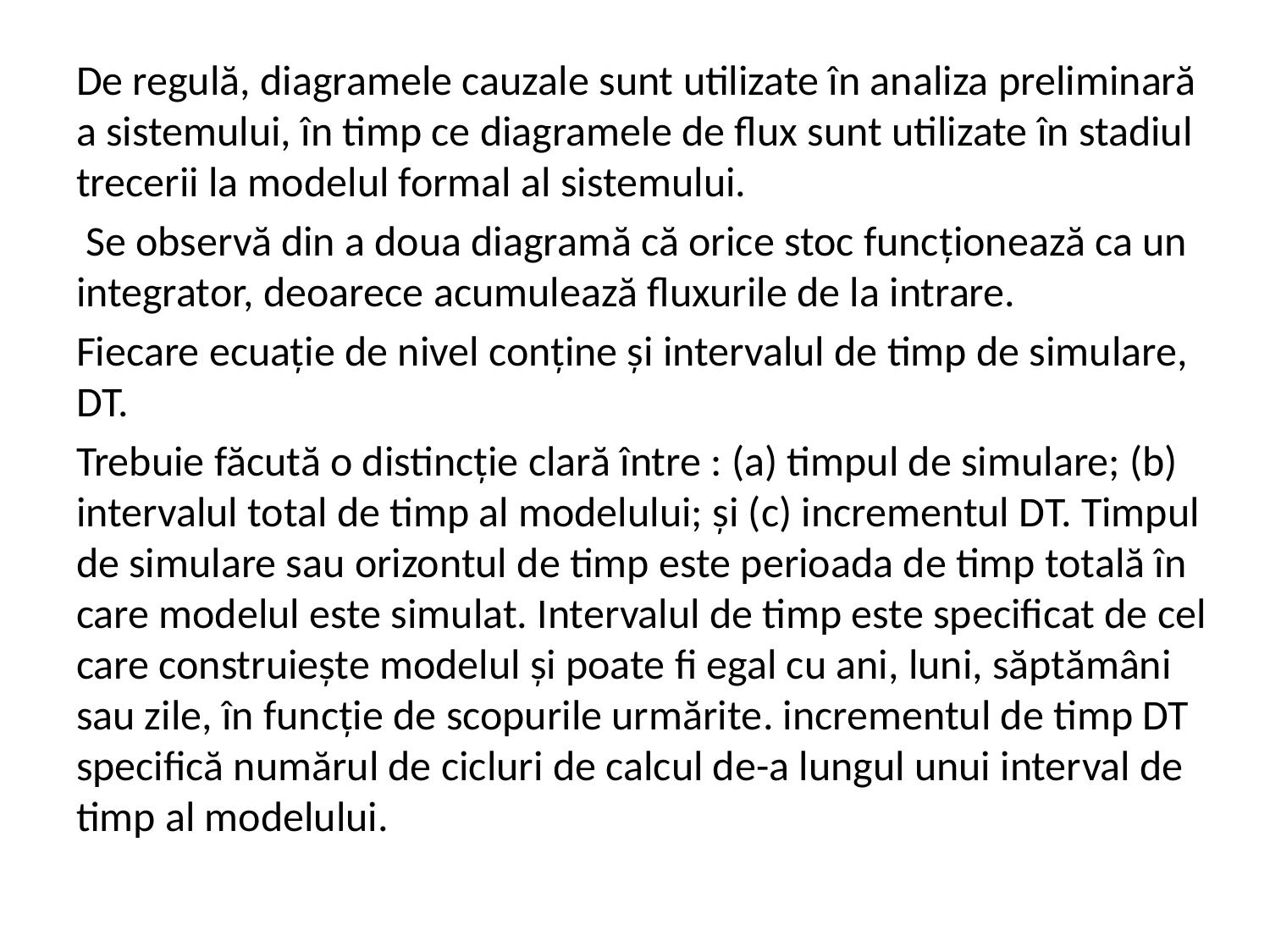

De regulă, diagramele cauzale sunt utilizate în analiza preliminară a sistemului, în timp ce diagramele de flux sunt utilizate în stadiul trecerii la modelul formal al sistemului.
 Se observă din a doua diagramă că orice stoc funcționează ca un integrator, deoarece acumulează fluxurile de la intrare.
Fiecare ecuaţie de nivel conţine şi intervalul de timp de simulare, DT.
Trebuie făcută o distincţie clară între : (a) timpul de simulare; (b) intervalul total de timp al modelului; şi (c) incrementul DT. Timpul de simulare sau orizontul de timp este perioada de timp totală în care modelul este simulat. Intervalul de timp este specificat de cel care construieşte modelul şi poate fi egal cu ani, luni, săptămâni sau zile, în funcţie de scopurile urmărite. incrementul de timp DT specifică numărul de cicluri de calcul de-a lungul unui interval de timp al modelului.